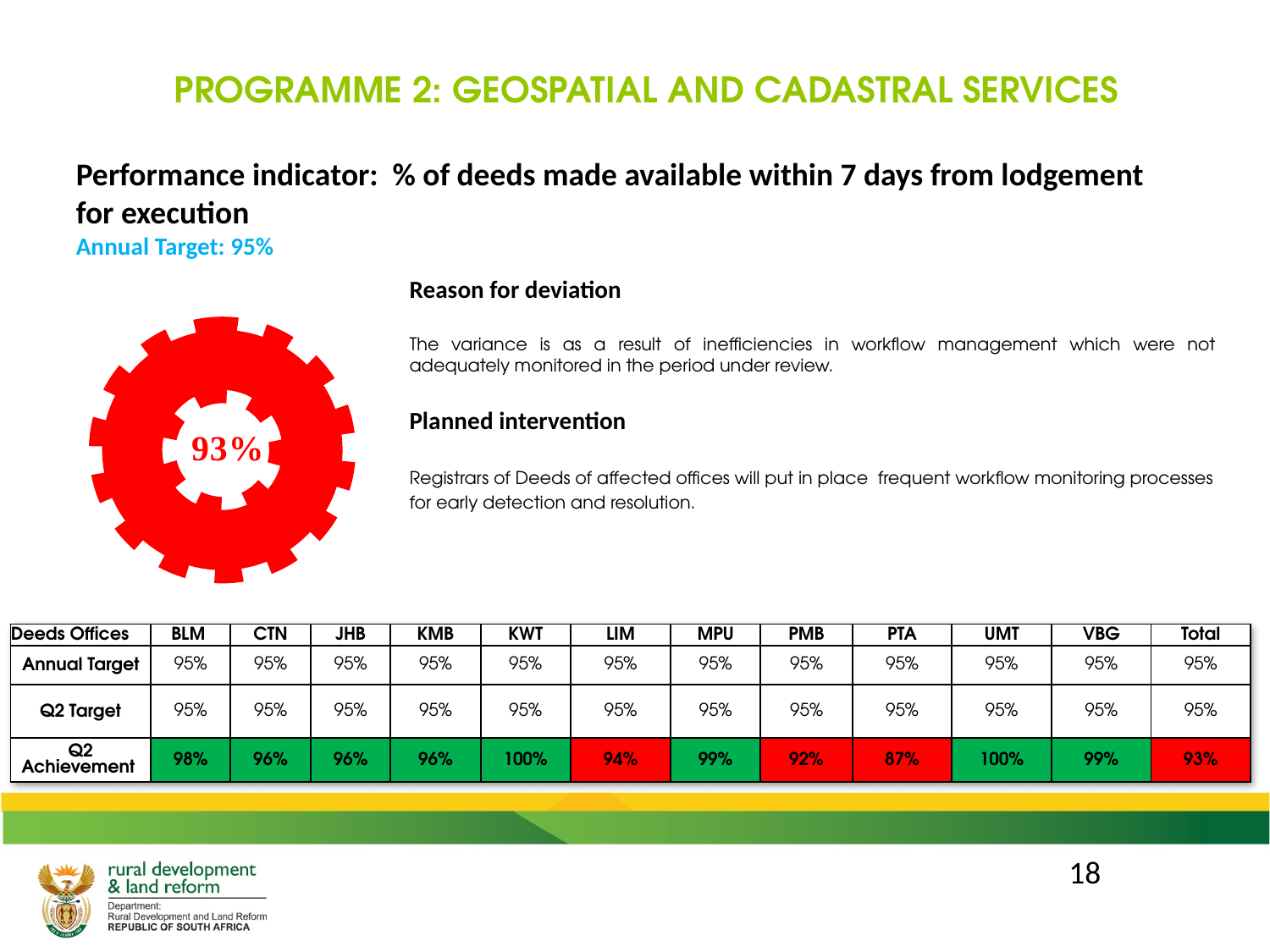

PROGRAMME 2: GEOSPATIAL AND CADASTRAL SERVICES
Performance indicator:  % of deeds made available within 7 days from lodgement for execution
Annual Target: 95%
Reason for deviation

The variance is as a result of inefficiencies in workflow management which were not adequately monitored in the period under review.

Planned intervention

Registrars of Deeds of affected offices will put in place  frequent workflow monitoring processes for early detection and resolution.

### Chart

| Category |  |
|---|---|
| Not achieved  | 1.0 |
| Partially achieved  | 0.0 |
| Achieved  | 0.0 |
| Deeds Offices | BLM | CTN | JHB | KMB | KWT | LIM | MPU | PMB | PTA | UMT | VBG | Total |
| --- | --- | --- | --- | --- | --- | --- | --- | --- | --- | --- | --- | --- |
| Annual Target | 95% | 95% | 95% | 95% | 95% | 95% | 95% | 95% | 95% | 95% | 95% | 95% |
| Q2 Target | 95% | 95% | 95% | 95% | 95% | 95% | 95% | 95% | 95% | 95% | 95% | 95% |
| Q2 Achievement | 98% | 96% | 96% | 96% | 100% | 94% | 99% | 92% | 87% | 100% | 99% | 93% |
18